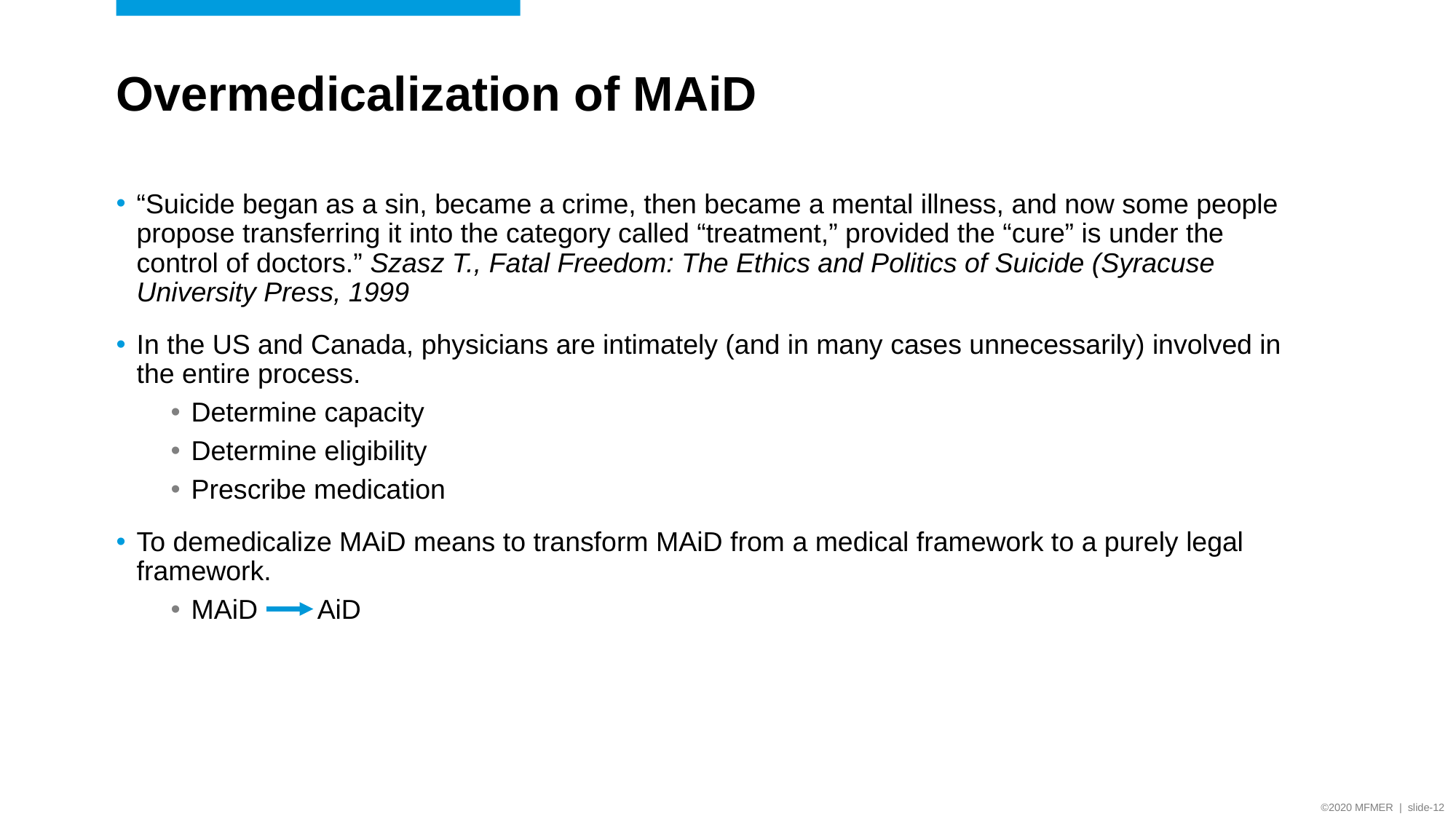

# Overmedicalization of MAiD
“Suicide began as a sin, became a crime, then became a mental illness, and now some people propose transferring it into the category called “treatment,” provided the “cure” is under the control of doctors.” Szasz T., Fatal Freedom: The Ethics and Politics of Suicide (Syracuse University Press, 1999
In the US and Canada, physicians are intimately (and in many cases unnecessarily) involved in the entire process.
Determine capacity
Determine eligibility
Prescribe medication
To demedicalize MAiD means to transform MAiD from a medical framework to a purely legal framework.
MAiD        AiD